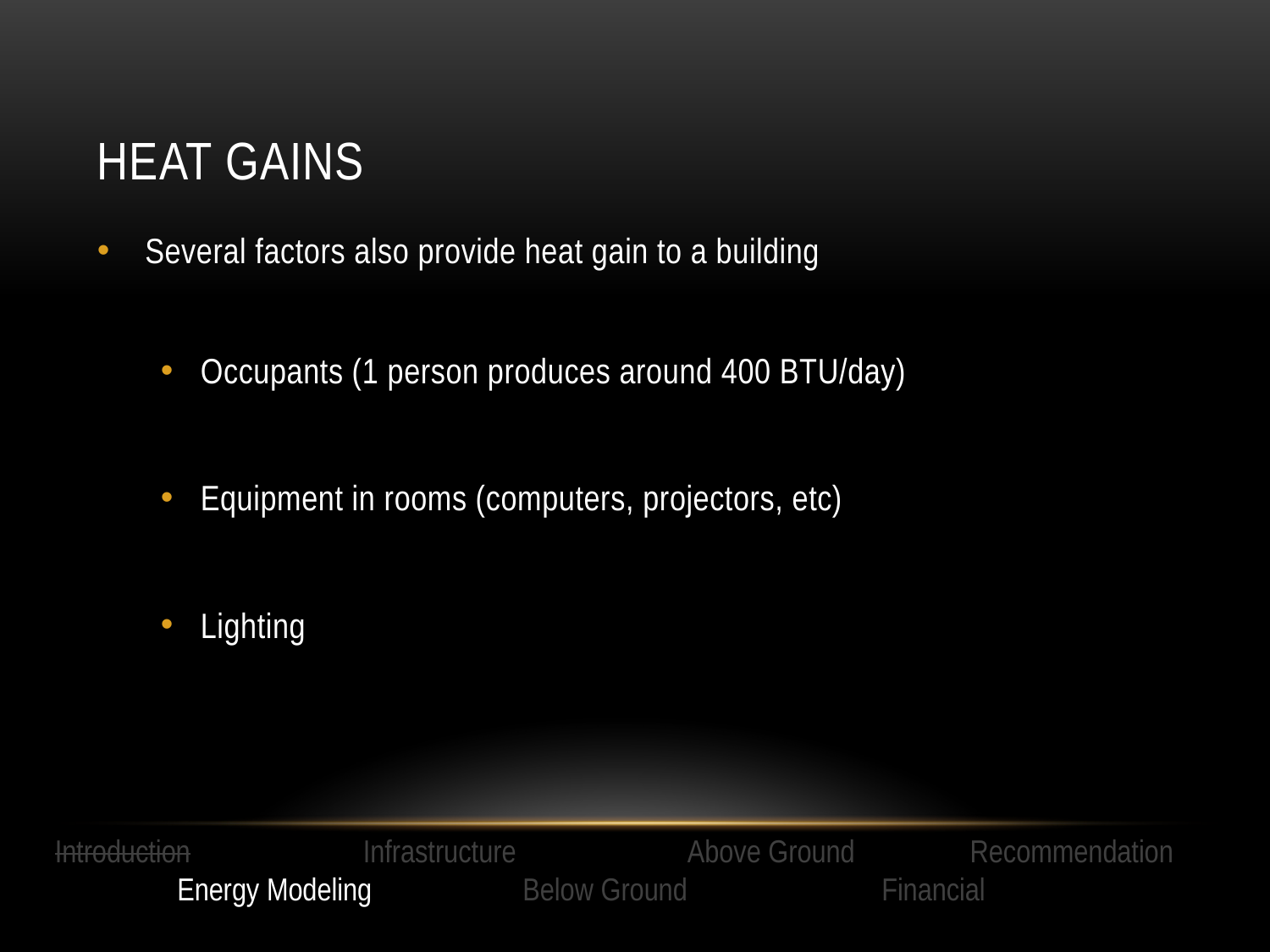

# Heat Gains
Several factors also provide heat gain to a building

Occupants (1 person produces around 400 BTU/day)

Equipment in rooms (computers, projectors, etc)

Lighting

Introduction                        Infrastructure                        Above Ground                Recommendation
                 Energy Modeling                     Below Ground                           Financial